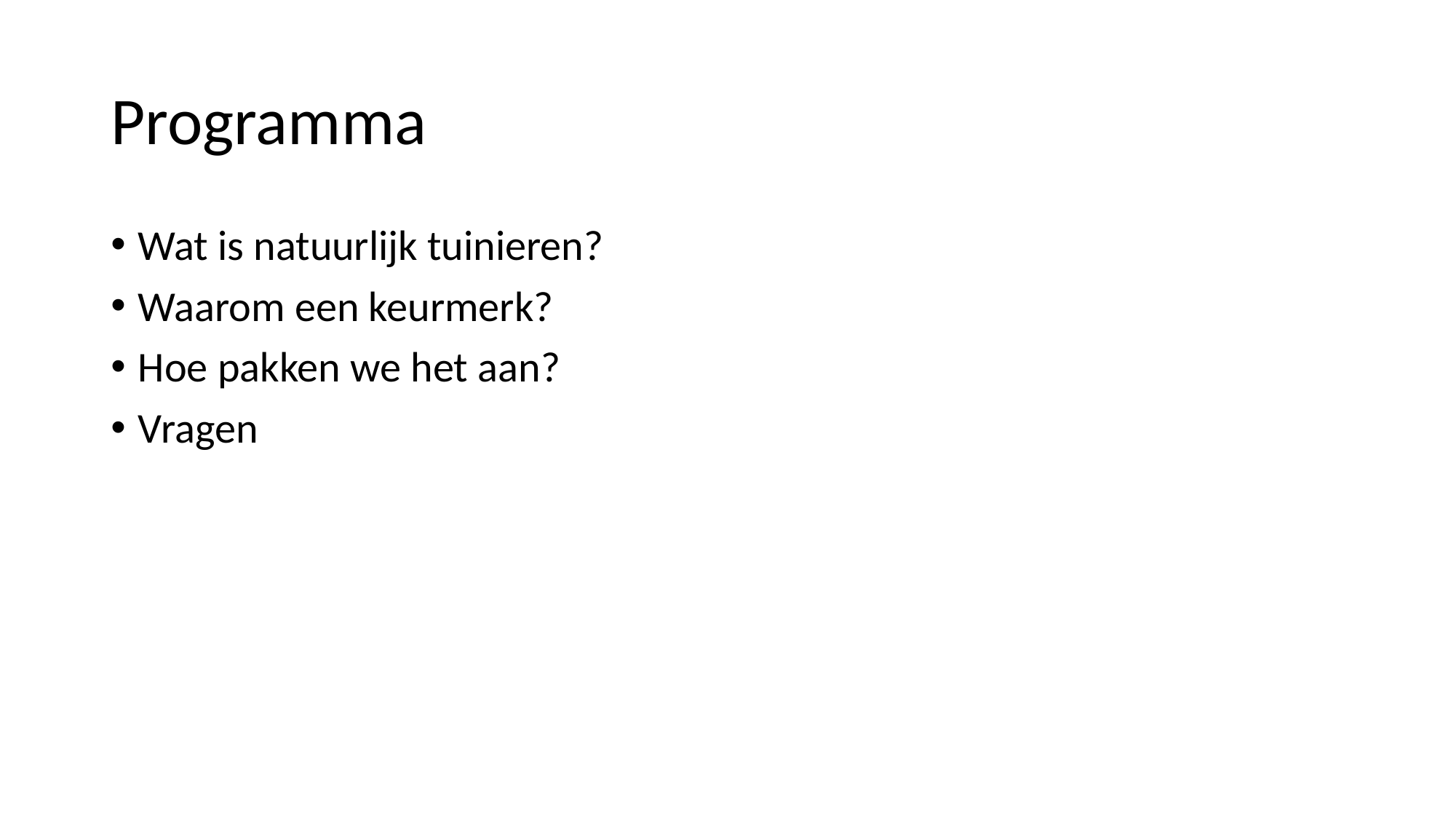

# Programma
Wat is natuurlijk tuinieren?
Waarom een keurmerk?
Hoe pakken we het aan?
Vragen